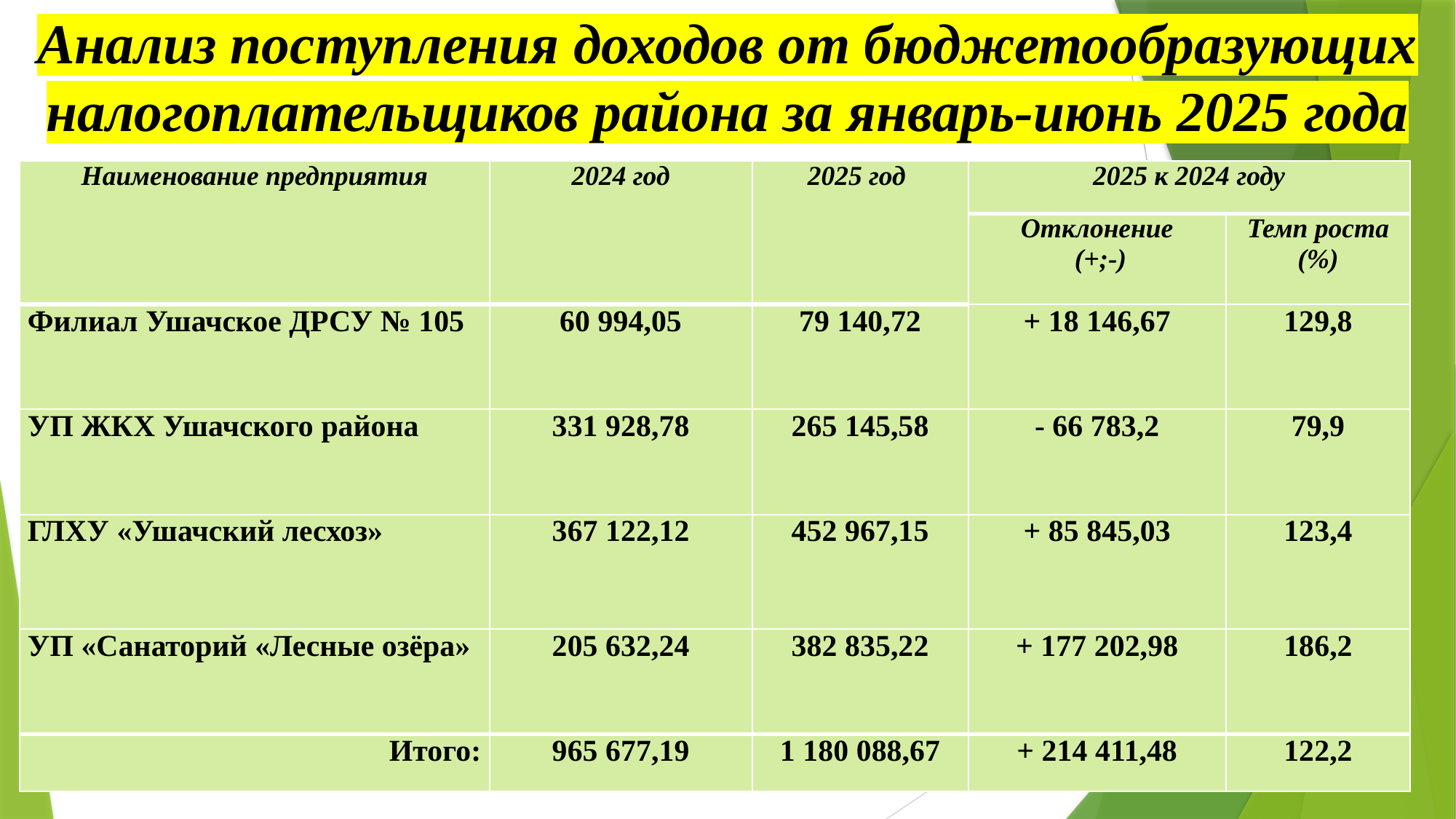

# Анализ поступления доходов от бюджетообразующих налогоплательщиков района за январь-июнь 2025 года
| Наименование предприятия | 2024 год | 2025 год | 2025 к 2024 году |  |
| --- | --- | --- | --- | --- |
|  |  |  | Отклонение (+;-) | Темп роста (%) |
| Филиал Ушачское ДРСУ № 105 | 60 994,05 | 79 140,72 | + 18 146,67 | 129,8 |
| УП ЖКХ Ушачского района | 331 928,78 | 265 145,58 | - 66 783,2 | 79,9 |
| ГЛХУ «Ушачский лесхоз» | 367 122,12 | 452 967,15 | + 85 845,03 | 123,4 |
| УП «Санаторий «Лесные озёра» | 205 632,24 | 382 835,22 | + 177 202,98 | 186,2 |
| Итого: | 965 677,19 | 1 180 088,67 | + 214 411,48 | 122,2 |